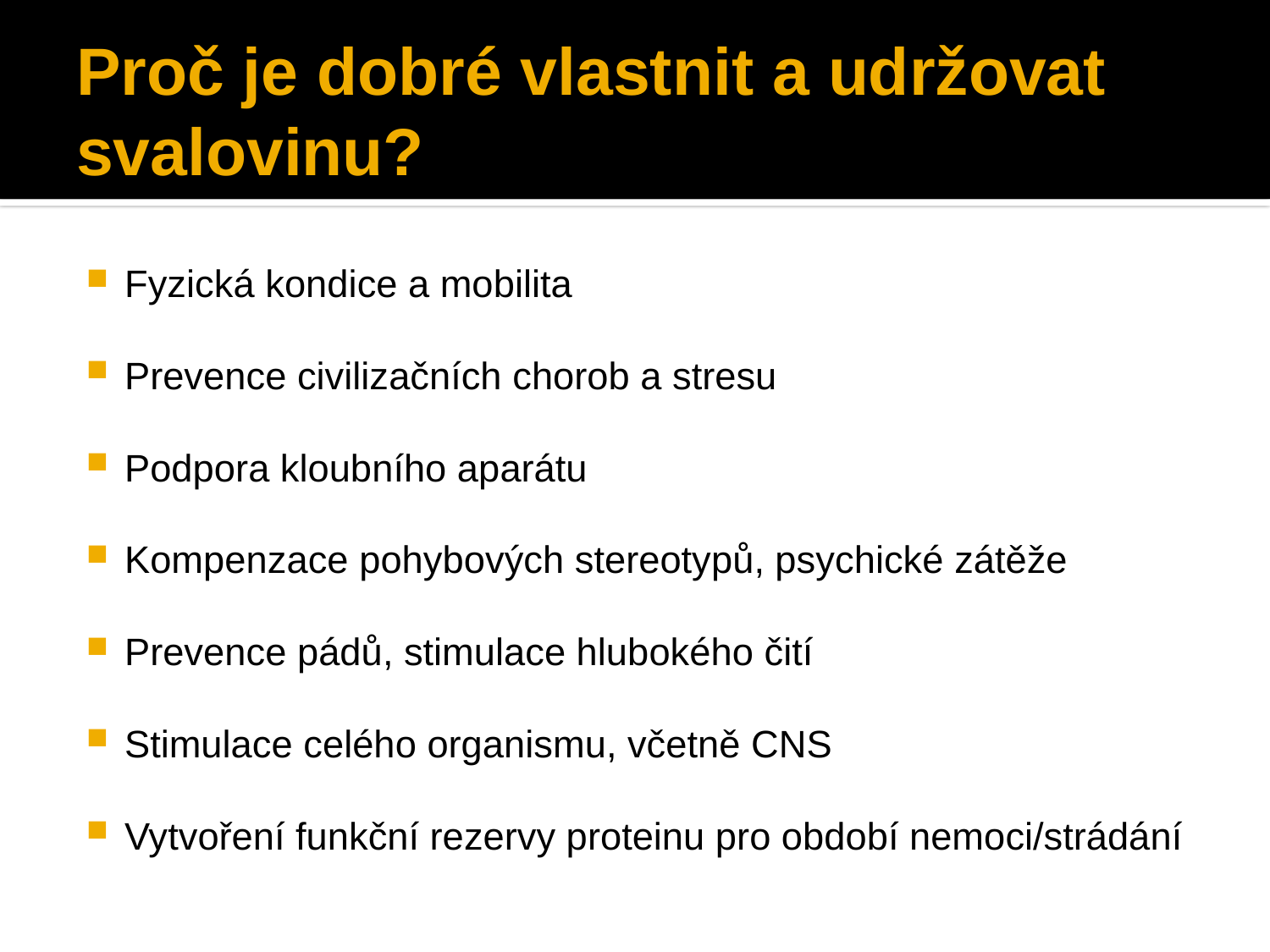

# Proč je dobré vlastnit a udržovat svalovinu?
Fyzická kondice a mobilita

Prevence civilizačních chorob a stresu

Podpora kloubního aparátu

Kompenzace pohybových stereotypů, psychické zátěže

Prevence pádů, stimulace hlubokého čití

Stimulace celého organismu, včetně CNS

Vytvoření funkční rezervy proteinu pro období nemoci/strádání